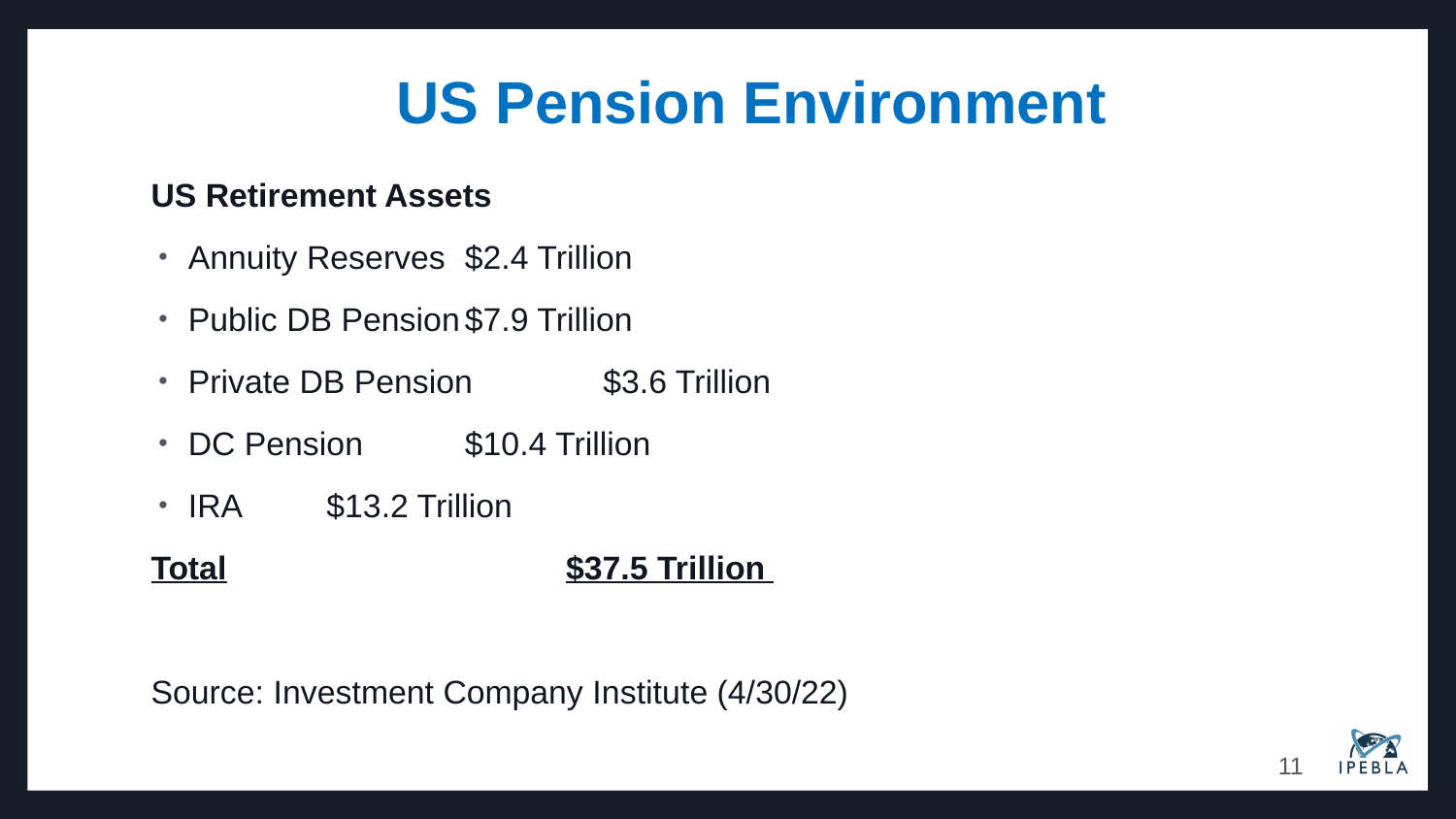

US Pension Environment
#
US Retirement Assets
Annuity Reserves 	$2.4 Trillion
Public DB Pension	$7.9 Trillion
Private DB Pension	$3.6 Trillion
DC Pension		$10.4 Trillion
IRA			$13.2 Trillion
Total			$37.5 Trillion

Source: Investment Company Institute (4/30/22)

11